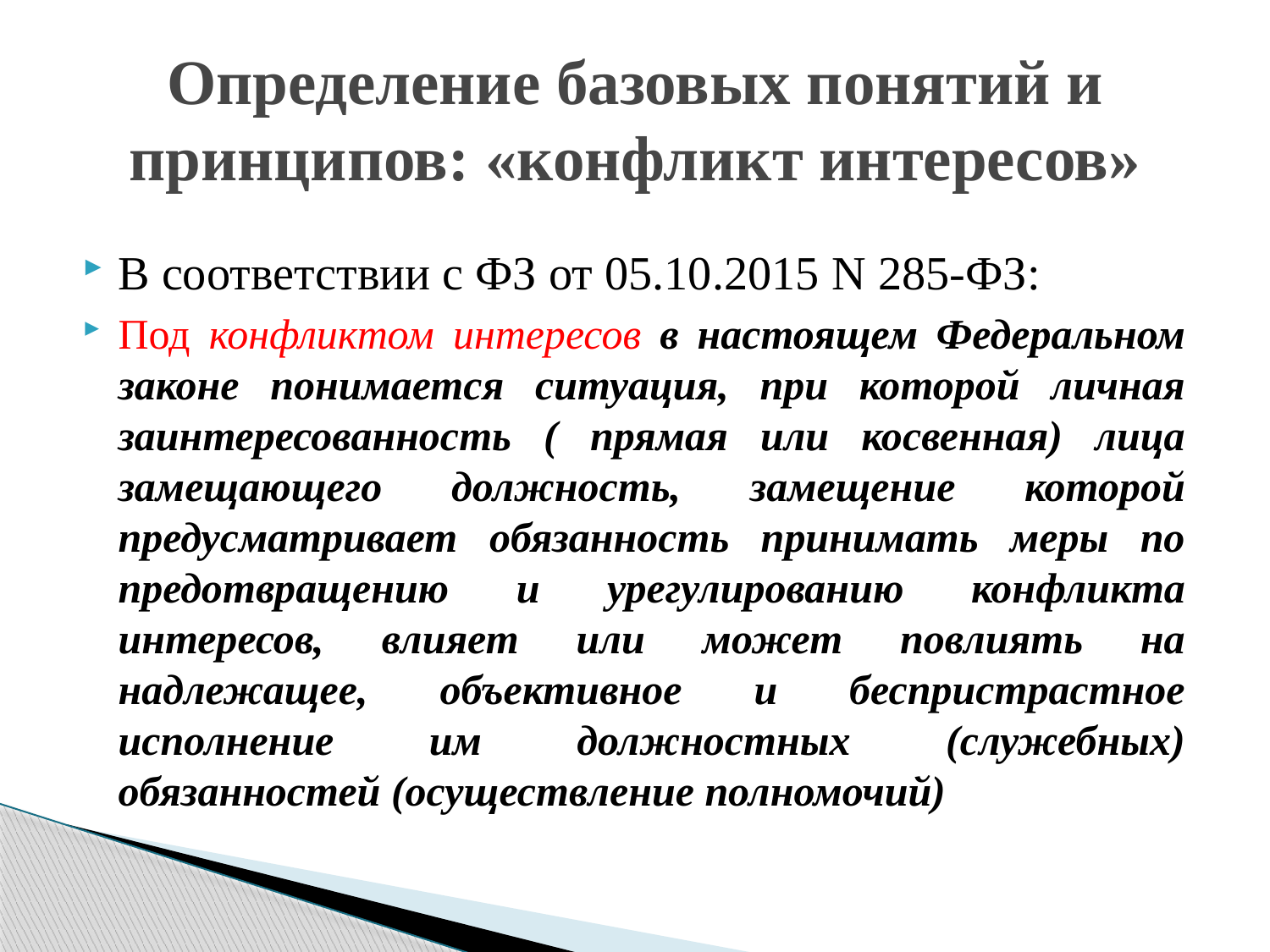

# Определение базовых понятий и принципов: «конфликт интересов»
В соответствии с ФЗ от 05.10.2015 N 285-ФЗ:
Под конфликтом интересов в настоящем Федеральном законе понимается ситуация, при которой личная заинтересованность ( прямая или косвенная) лица замещающего должность, замещение которой предусматривает обязанность принимать меры по предотвращению и урегулированию конфликта интересов, влияет или может повлиять на надлежащее, объективное и беспристрастное исполнение им должностных (служебных) обязанностей (осуществление полномочий)